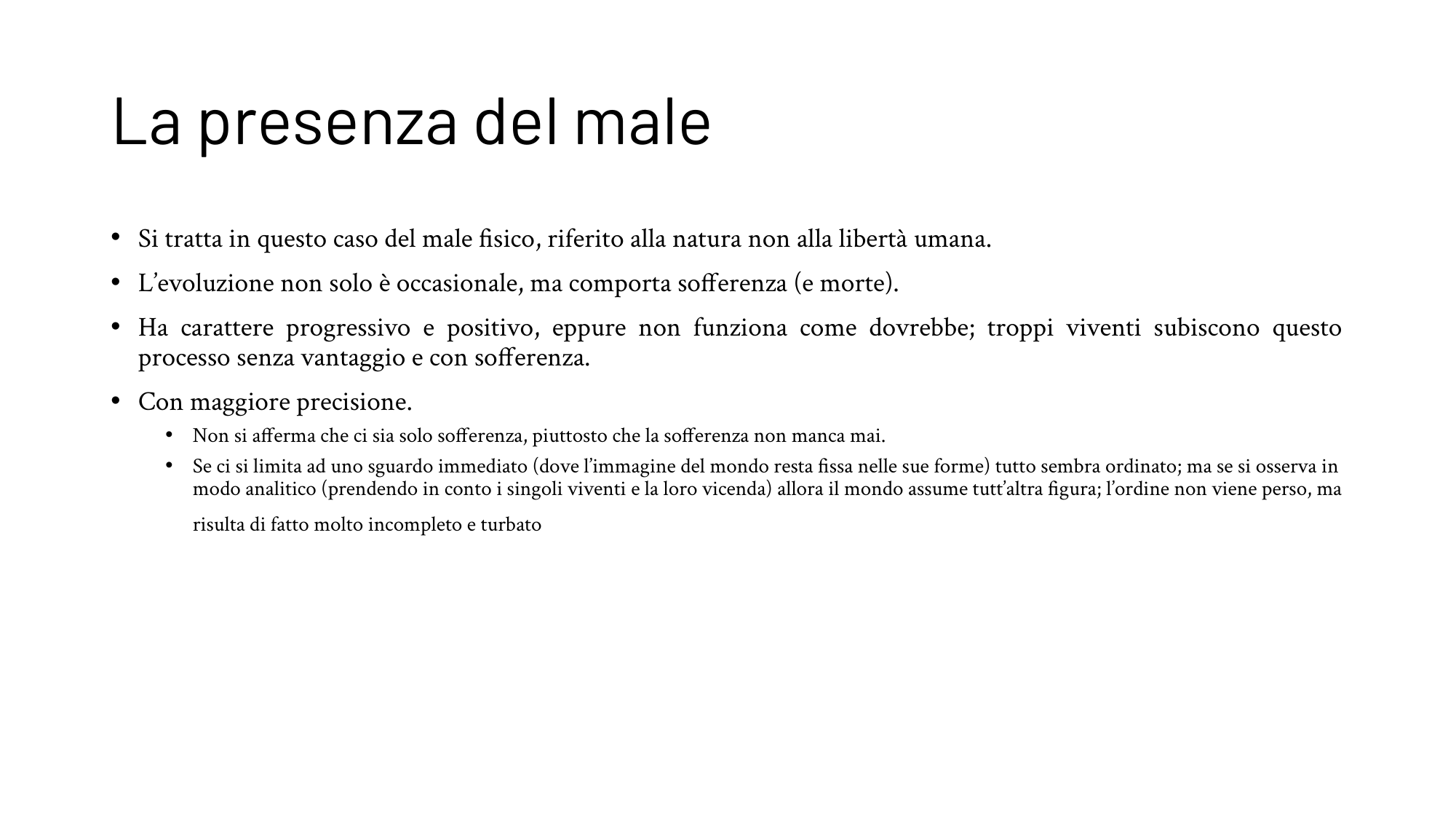

# La presenza del male
Si tratta in questo caso del male fisico, riferito alla natura non alla libertà umana.
L’evoluzione non solo è occasionale, ma comporta sofferenza (e morte).
Ha carattere progressivo e positivo, eppure non funziona come dovrebbe; troppi viventi subiscono questo processo senza vantaggio e con sofferenza.
Con maggiore precisione.
Non si afferma che ci sia solo sofferenza, piuttosto che la sofferenza non manca mai.
Se ci si limita ad uno sguardo immediato (dove l’immagine del mondo resta fissa nelle sue forme) tutto sembra ordinato; ma se si osserva in modo analitico (prendendo in conto i singoli viventi e la loro vicenda) allora il mondo assume tutt’altra figura; l’ordine non viene perso, ma risulta di fatto molto incompleto e turbato